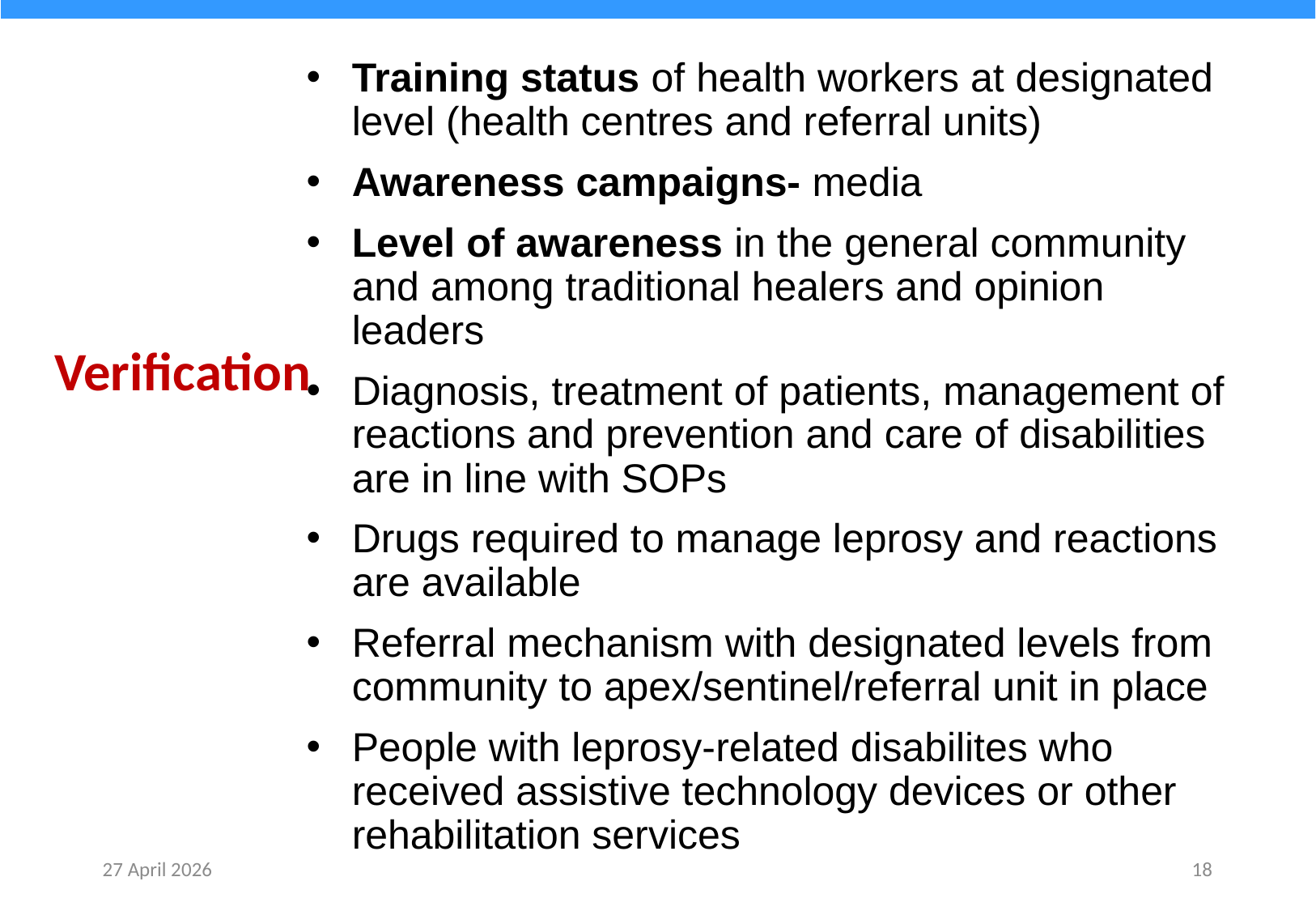

Training status of health workers at designated level (health centres and referral units)
Awareness campaigns- media
Level of awareness in the general community and among traditional healers and opinion leaders
Diagnosis, treatment of patients, management of reactions and prevention and care of disabilities are in line with SOPs
Drugs required to manage leprosy and reactions are available
Referral mechanism with designated levels from community to apex/sentinel/referral unit in place
People with leprosy-related disabilites who received assistive technology devices or other rehabilitation services

Verification
27 April 2026
18